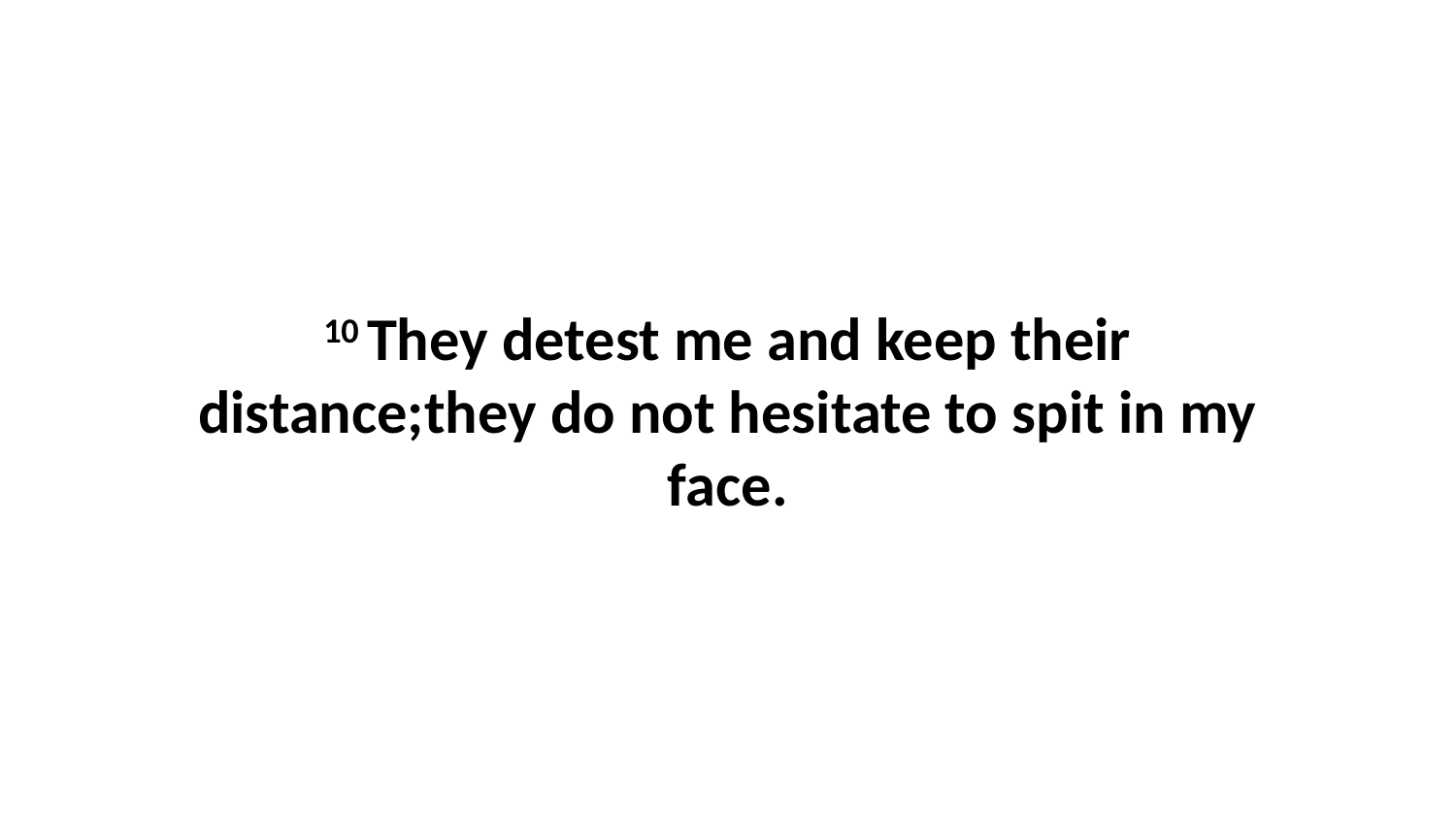

10 They detest me and keep their distance;they do not hesitate to spit in my face.